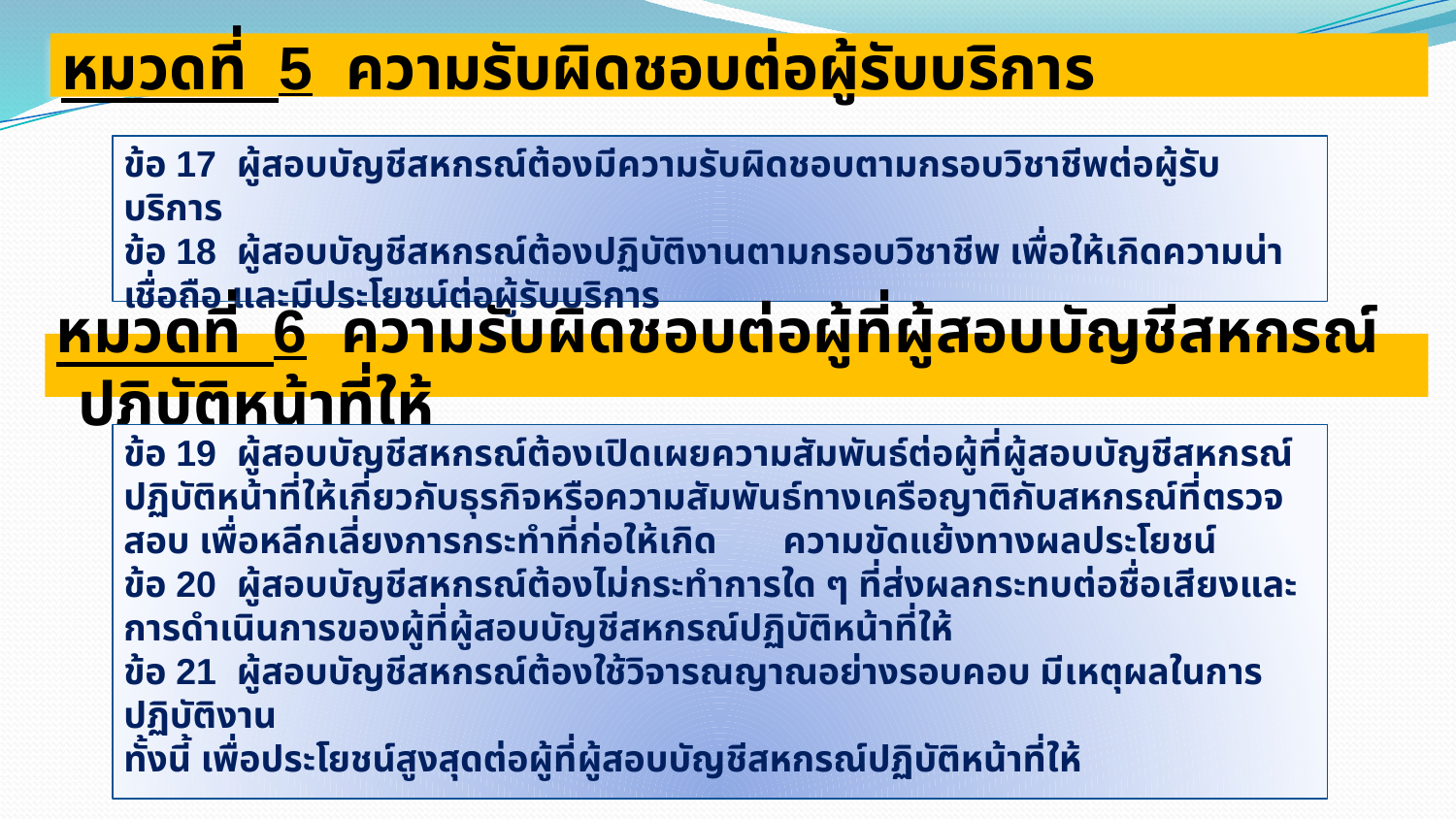

หมวดที่  5  ความรับผิดชอบต่อผู้รับบริการ
ข้อ 17  ผู้สอบบัญชีสหกรณ์ต้องมีความรับผิดชอบตามกรอบวิชาชีพต่อผู้รับบริการ
ข้อ 18  ผู้สอบบัญชีสหกรณ์ต้องปฏิบัติงานตามกรอบวิชาชีพ เพื่อให้เกิดความน่าเชื่อถือ และมีประโยชน์ต่อผู้รับบริการ
หมวดที่  6  ความรับผิดชอบต่อผู้ที่ผู้สอบบัญชีสหกรณ์ปฏิบัติหน้าที่ให้
ข้อ 19  ผู้สอบบัญชีสหกรณ์ต้องเปิดเผยความสัมพันธ์ต่อผู้ที่ผู้สอบบัญชีสหกรณ์ปฏิบัติหน้าที่ให้เกี่ยวกับธุรกิจหรือความสัมพันธ์ทางเครือญาติกับสหกรณ์ที่ตรวจสอบ เพื่อหลีกเลี่ยงการกระทำที่ก่อให้เกิด       ความขัดแย้งทางผลประโยชน์
ข้อ 20  ผู้สอบบัญชีสหกรณ์ต้องไม่กระทำการใด ๆ ที่ส่งผลกระทบต่อชื่อเสียงและการดำเนินการของผู้ที่ผู้สอบบัญชีสหกรณ์ปฏิบัติหน้าที่ให้
ข้อ 21  ผู้สอบบัญชีสหกรณ์ต้องใช้วิจารณญาณอย่างรอบคอบ มีเหตุผลในการปฏิบัติงาน
ทั้งนี้ เพื่อประโยชน์สูงสุดต่อผู้ที่ผู้สอบบัญชีสหกรณ์ปฏิบัติหน้าที่ให้